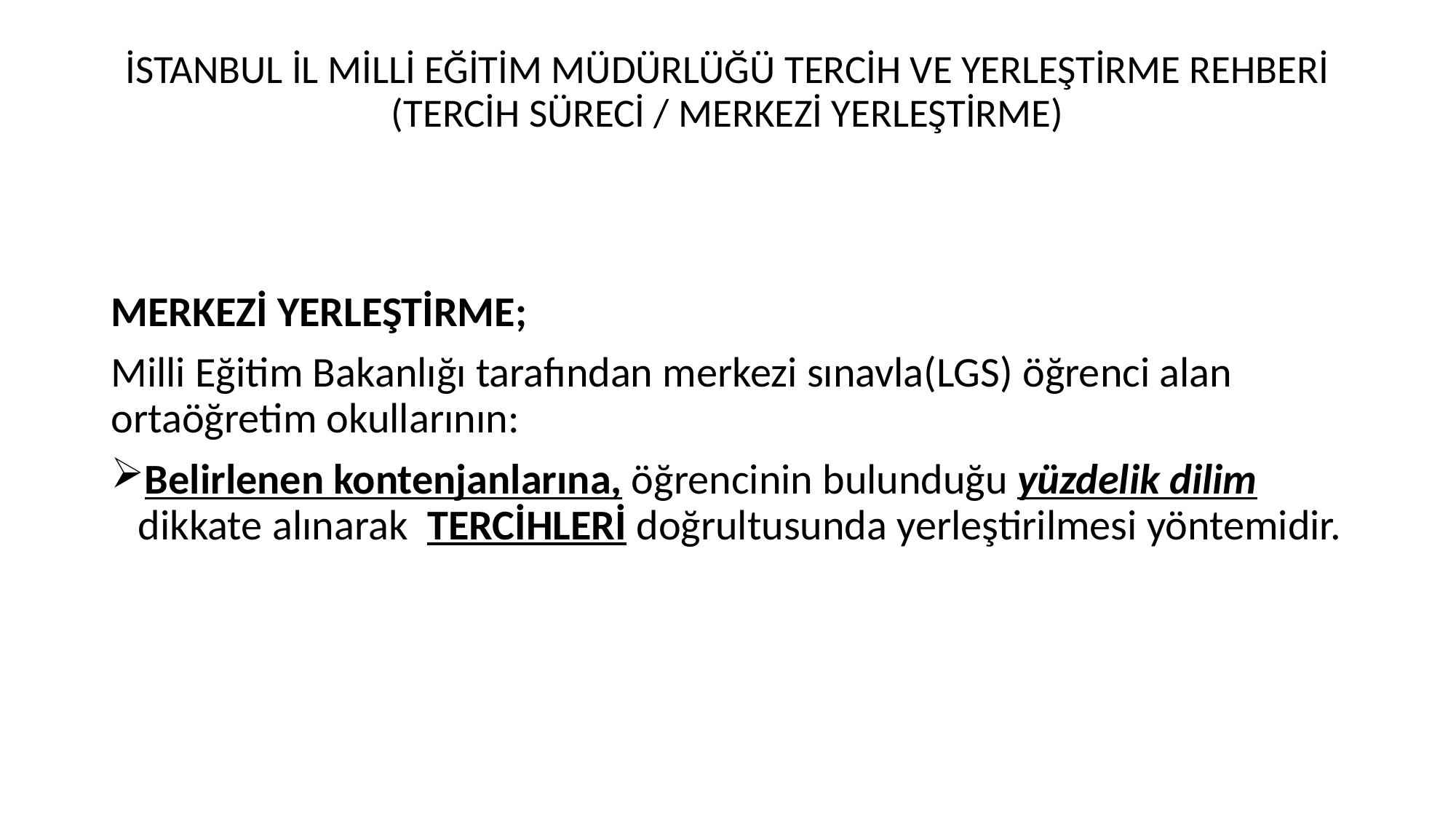

# İSTANBUL İL MİLLİ EĞİTİM MÜDÜRLÜĞÜ TERCİH VE YERLEŞTİRME REHBERİ (TERCİH SÜRECİ / MERKEZİ YERLEŞTİRME)

MERKEZİ YERLEŞTİRME;
Milli Eğitim Bakanlığı tarafından merkezi sınavla(LGS) öğrenci alan ortaöğretim okullarının:
Belirlenen kontenjanlarına, öğrencinin bulunduğu yüzdelik dilim dikkate alınarak  TERCİHLERİ doğrultusunda yerleştirilmesi yöntemidir.